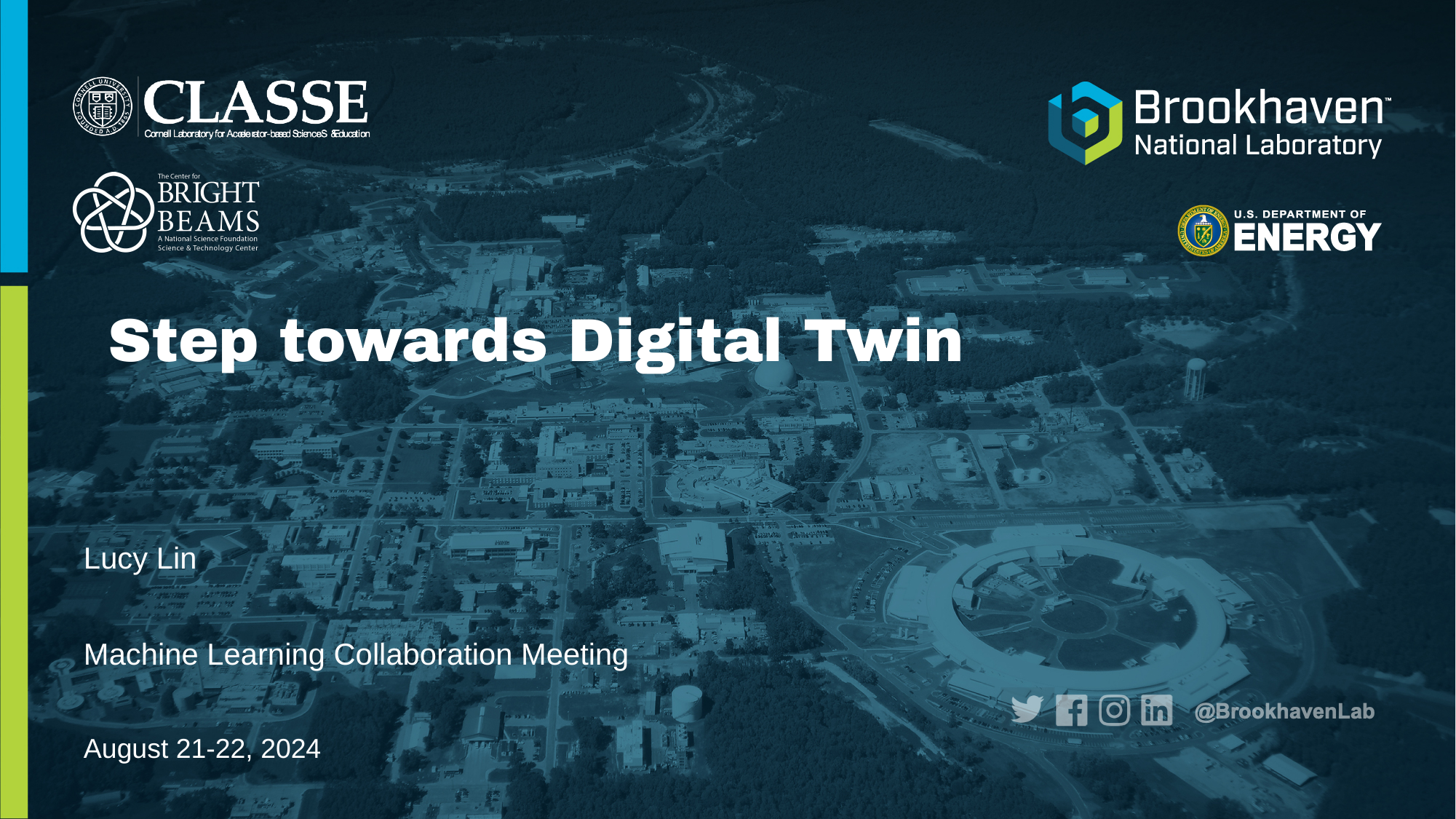

# Step towards Digital Twin
Lucy Lin

Machine Learning Collaboration Meeting
August 21-22, 2024